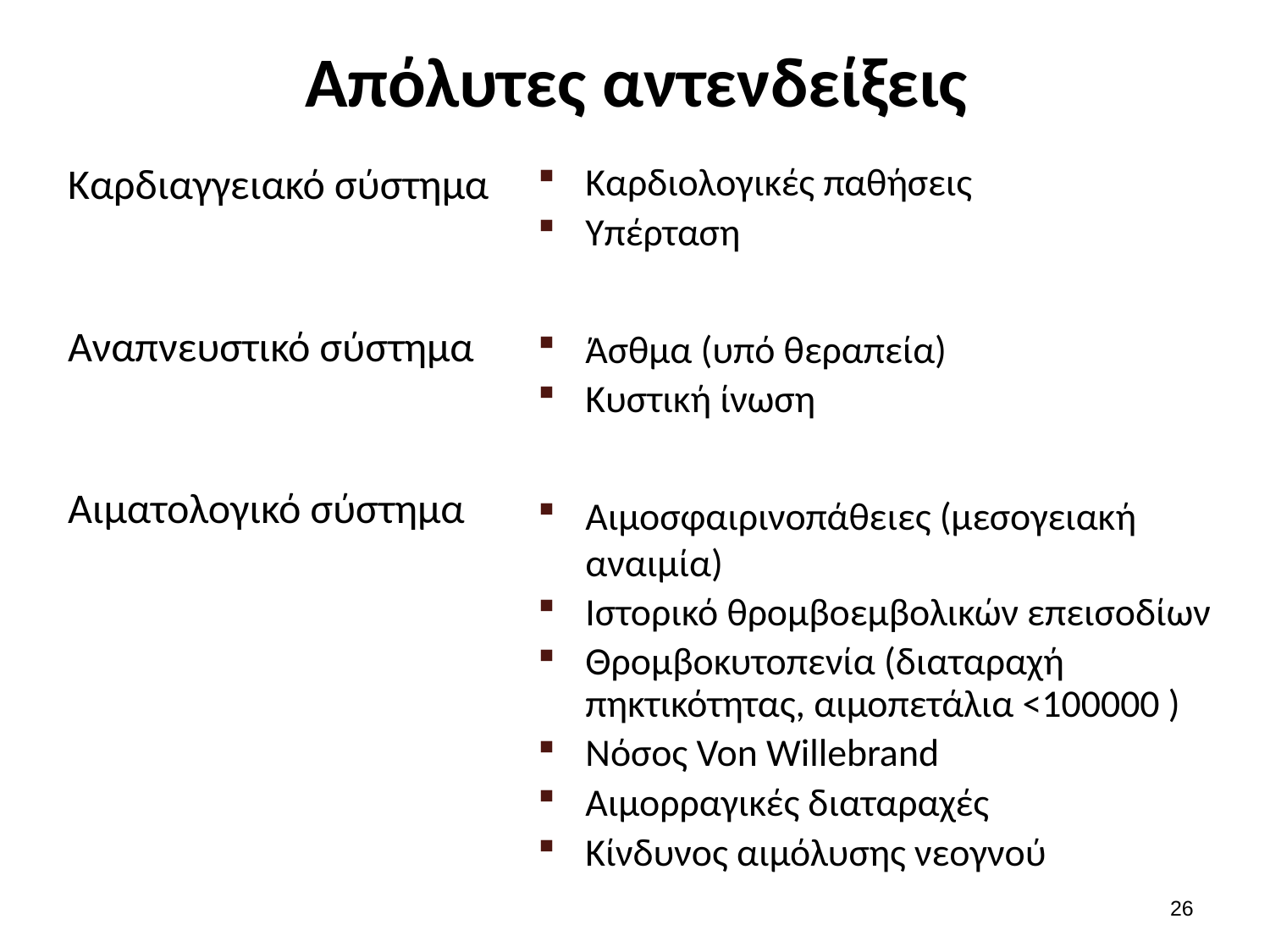

# Απόλυτες αντενδείξεις
Καρδιαγγειακό σύστημα

Αναπνευστικό σύστημα

Αιματολογικό σύστημα

Καρδιολογικές παθήσεις
Υπέρταση

Άσθμα (υπό θεραπεία)
Κυστική ίνωση

Αιμοσφαιρινοπάθειες (μεσογειακή αναιμία)
Ιστορικό θρομβοεμβολικών επεισοδίων
Θρομβοκυτοπενία (διαταραχή πηκτικότητας, αιμοπετάλια <100000 )
Νόσος Von Willebrand
Αιμορραγικές διαταραχές
Κίνδυνος αιμόλυσης νεογνού

26